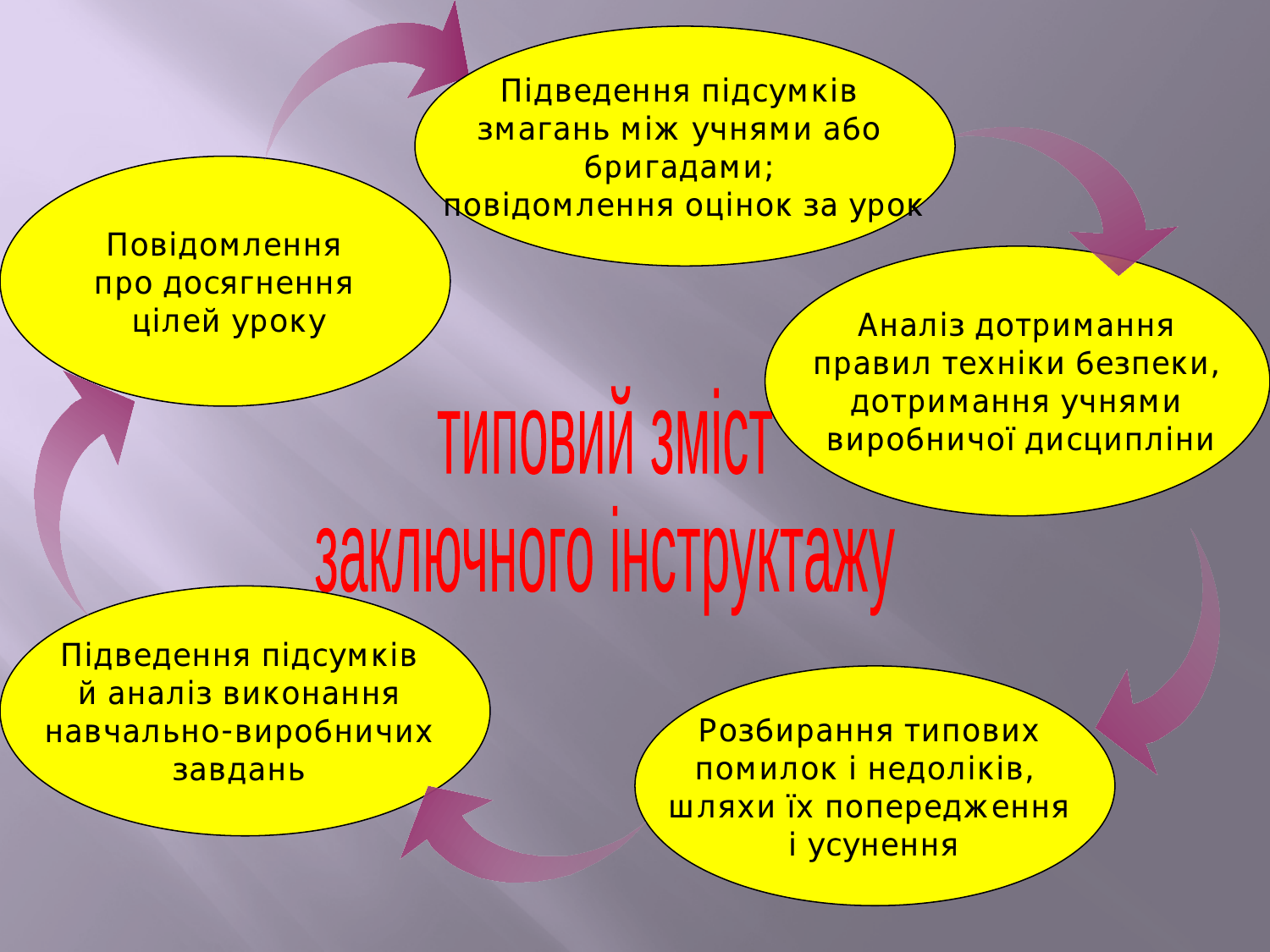

Підведення підсумків
змагань між учнями або
бригадами;
повідомлення оцінок за урок

Повідомлення
про досягнення
 цілей уроку
Аналіз дотримання
 правил техніки безпеки,
дотримання учнями
 виробничої дисципліни
типовий зміст
заключного інструктажу

Підведення підсумків
й аналіз виконання
навчально-виробничих
завдань
Розбирання типових
помилок і недоліків,
шляхи їх попередження
і усунення